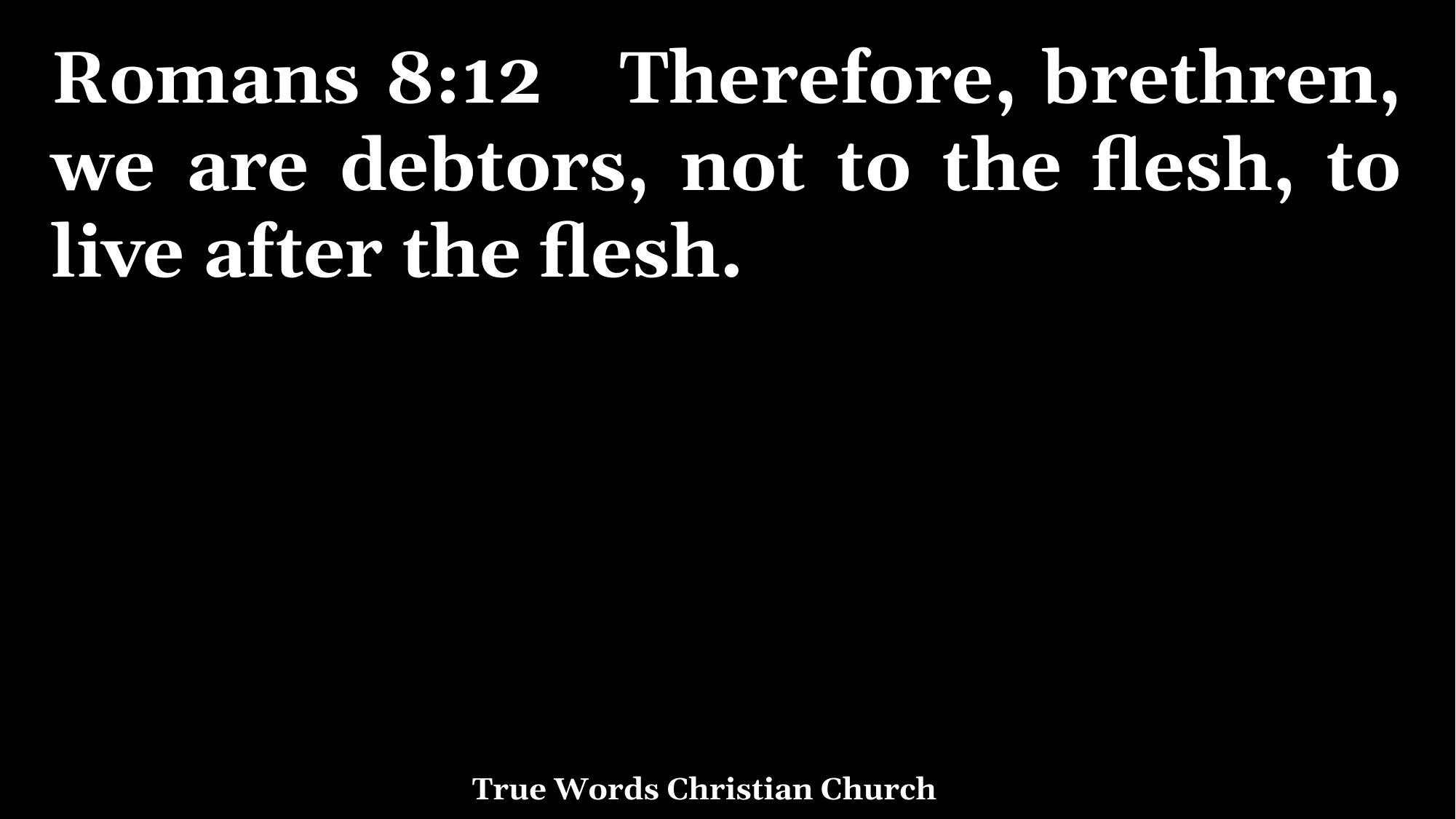

Romans 8:12   Therefore, brethren, we are debtors, not to the flesh, to live after the flesh.
True Words Christian Church